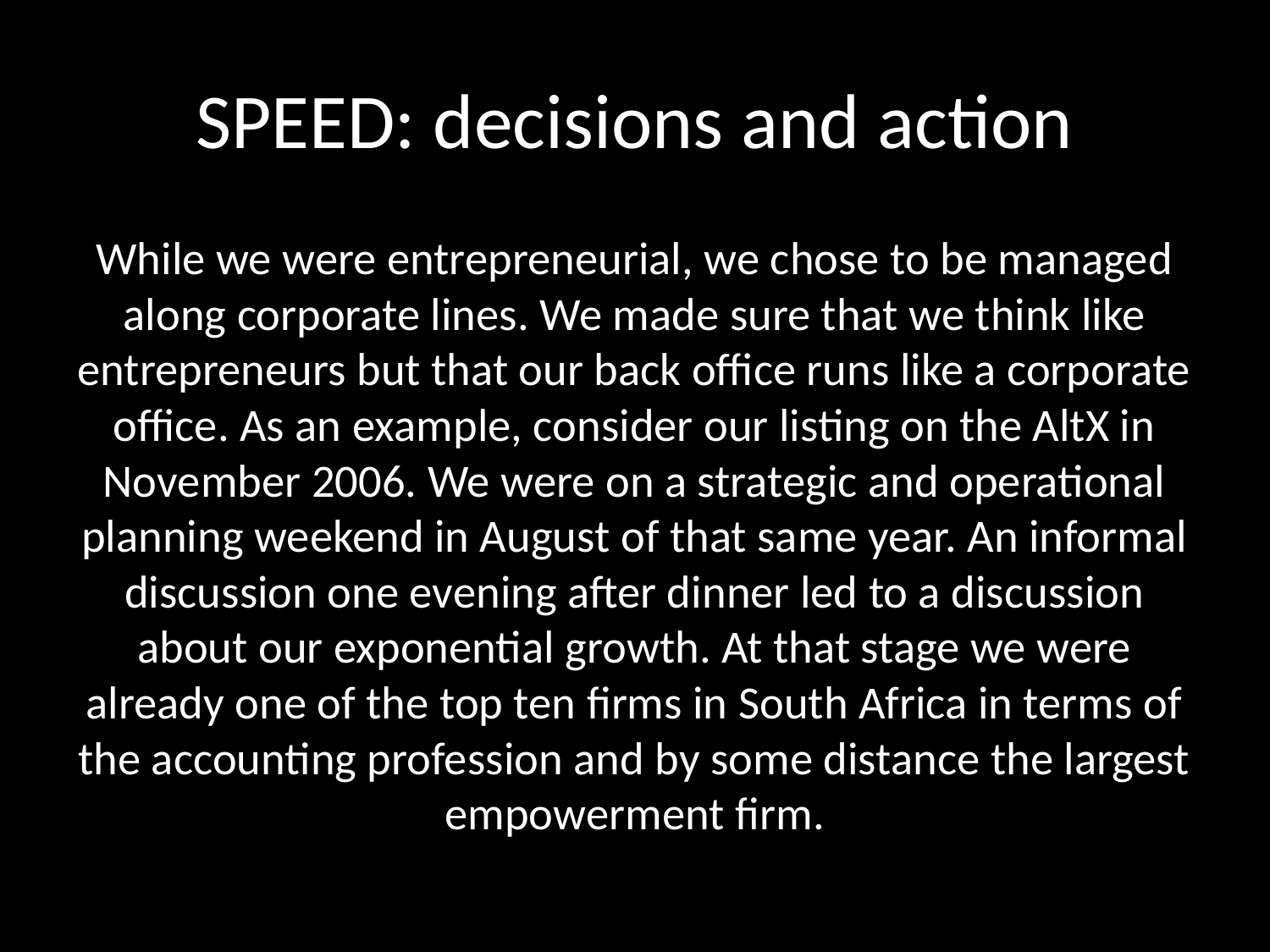

# SPEED: decisions and action
While we were entrepreneurial, we chose to be managed along corporate lines. We made sure that we think like entrepreneurs but that our back office runs like a corporate office. As an example, consider our listing on the AltX in November 2006. We were on a strategic and operational planning weekend in August of that same year. An informal discussion one evening after dinner led to a discussion about our exponential growth. At that stage we were already one of the top ten firms in South Africa in terms of the accounting profession and by some distance the largest empowerment firm.